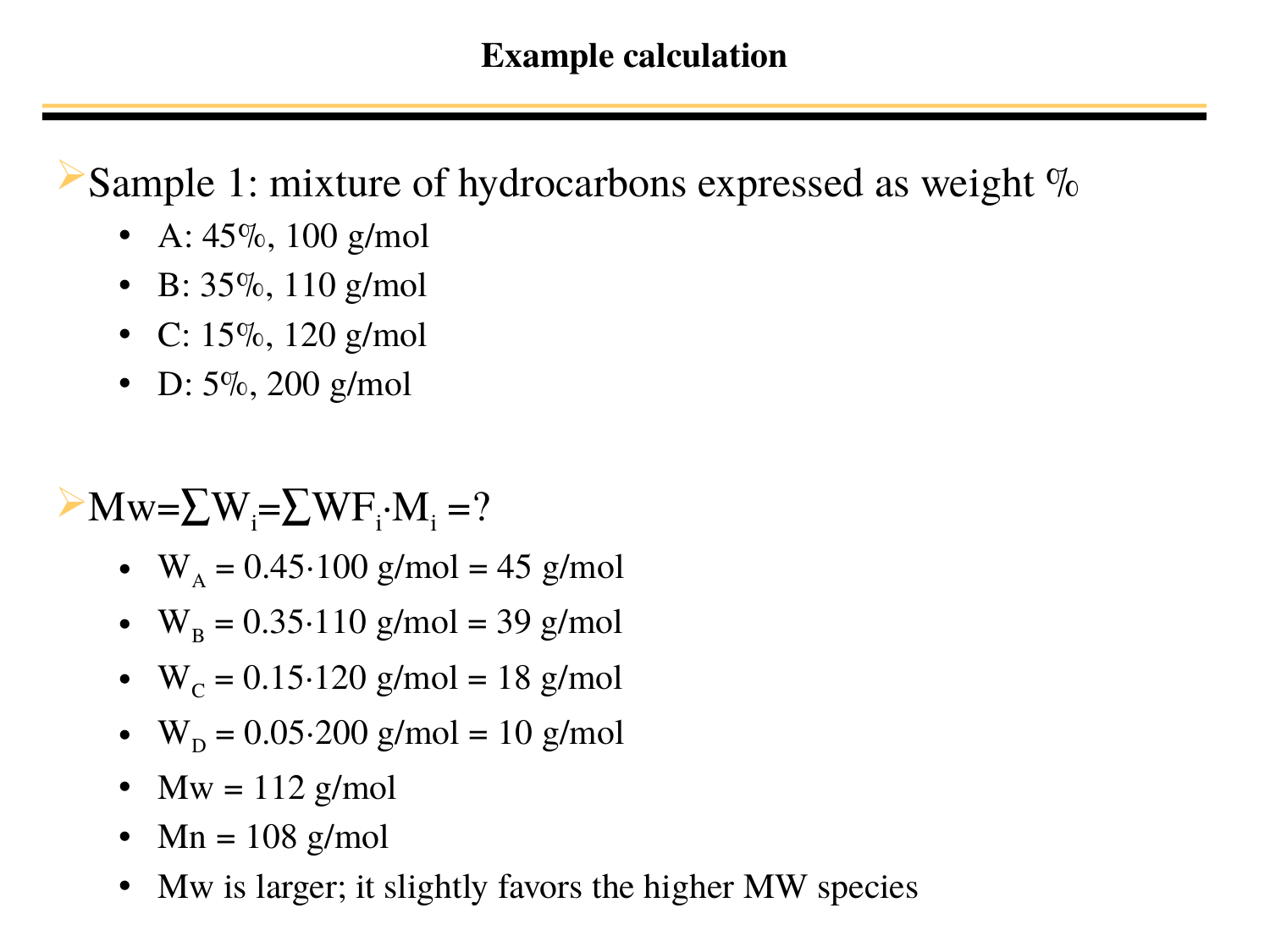

# Example calculation
Sample 1: mixture of hydrocarbons expressed as weight %
A: 45%, 100 g/mol
B: 35%, 110 g/mol
C: 15%, 120 g/mol
D: 5%, 200 g/mol

Mw=∑Wi=∑WFi·Mi =?
WA = 0.45·100 g/mol = 45 g/mol
WB = 0.35·110 g/mol = 39 g/mol
WC = 0.15·120 g/mol = 18 g/mol
WD = 0.05·200 g/mol = 10 g/mol
Mw = 112 g/mol
Mn = 108 g/mol
Mw is larger; it slightly favors the higher MW species